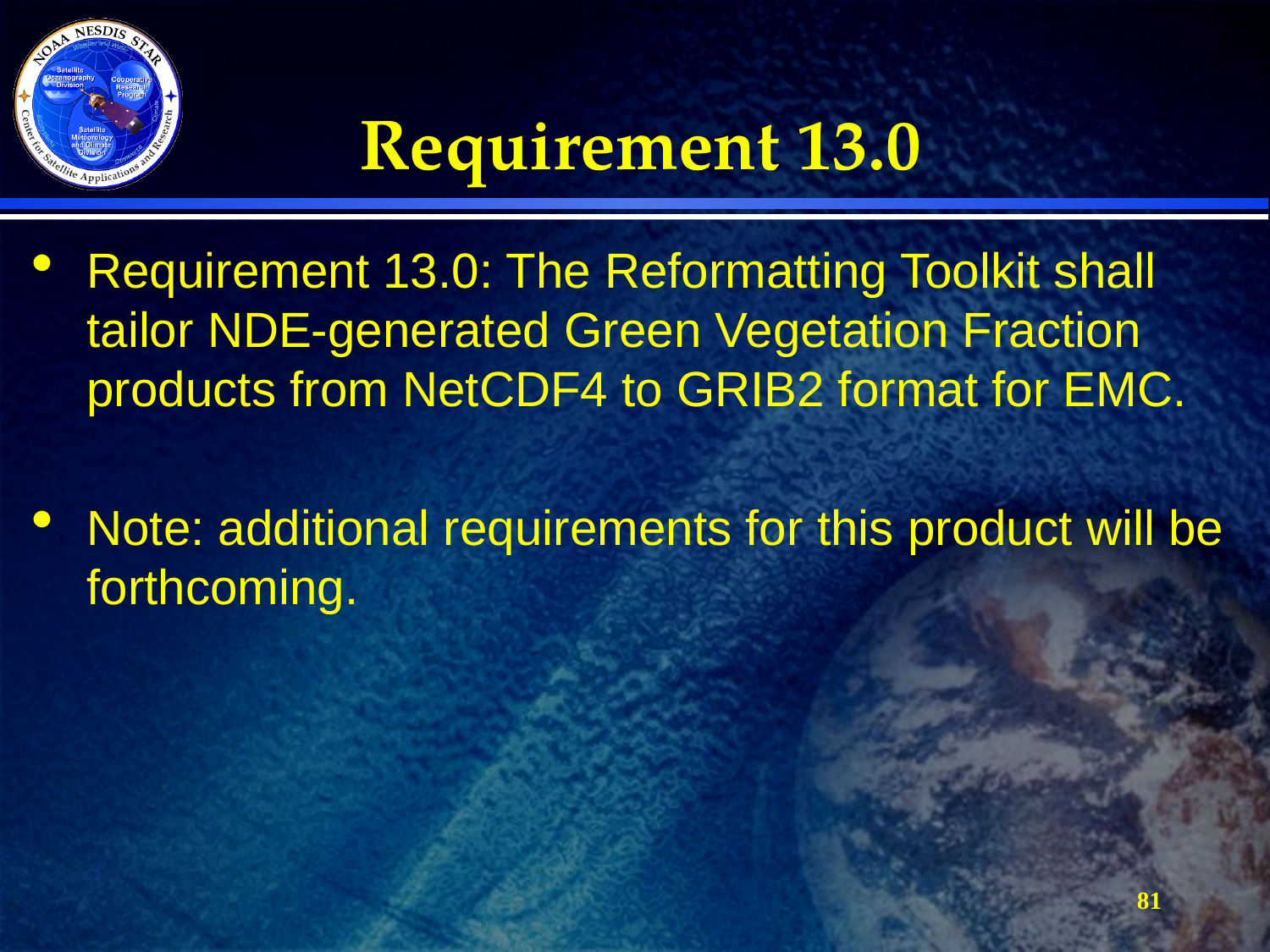

# Requirement 13.0
Requirement 13.0: The Reformatting Toolkit shall tailor NDE-generated Green Vegetation Fraction products from NetCDF4 to GRIB2 format for EMC.

Note: additional requirements for this product will be forthcoming.
81